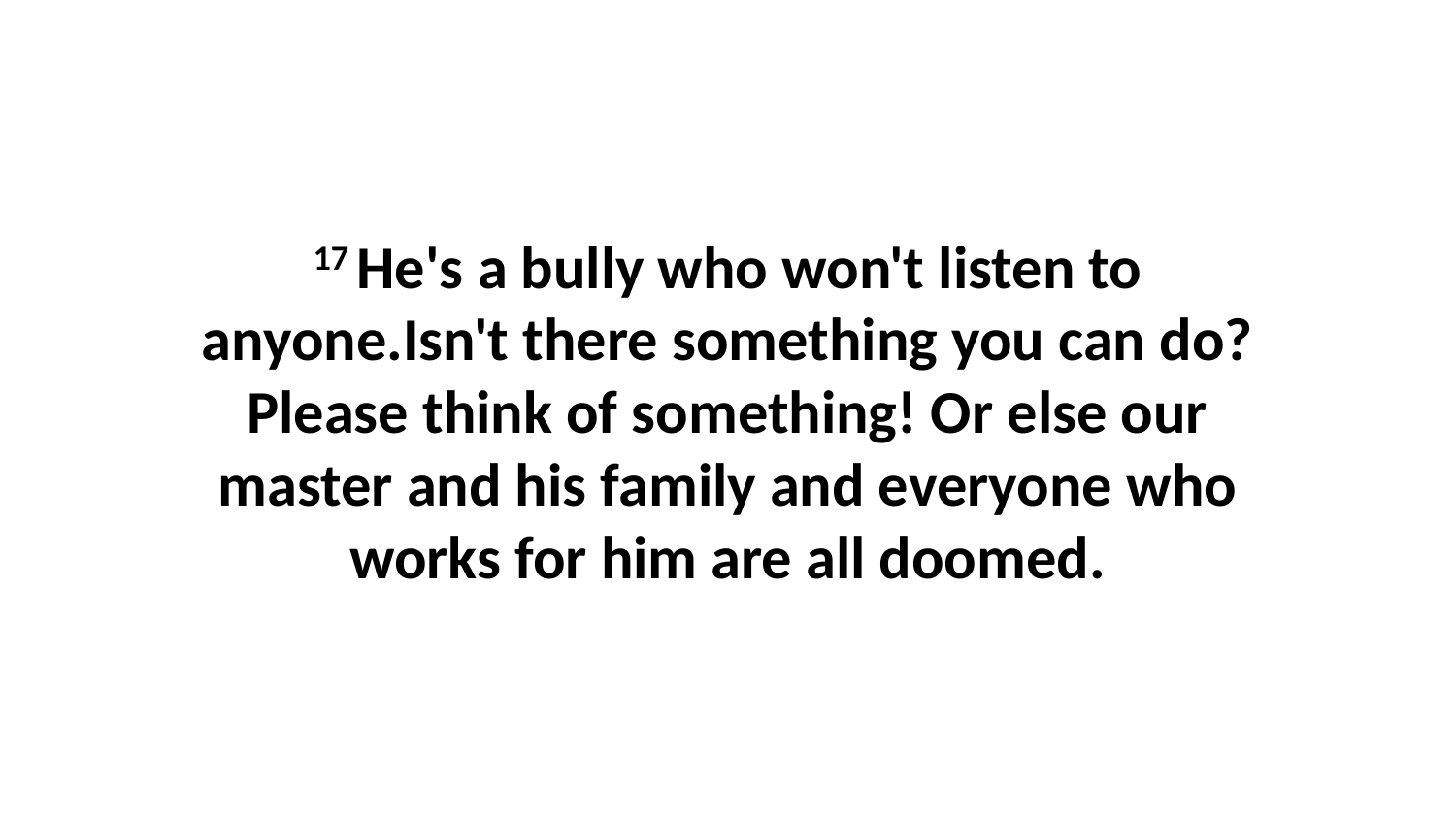

17 He's a bully who won't listen to anyone.Isn't there something you can do? Please think of something! Or else our master and his family and everyone who works for him are all doomed.